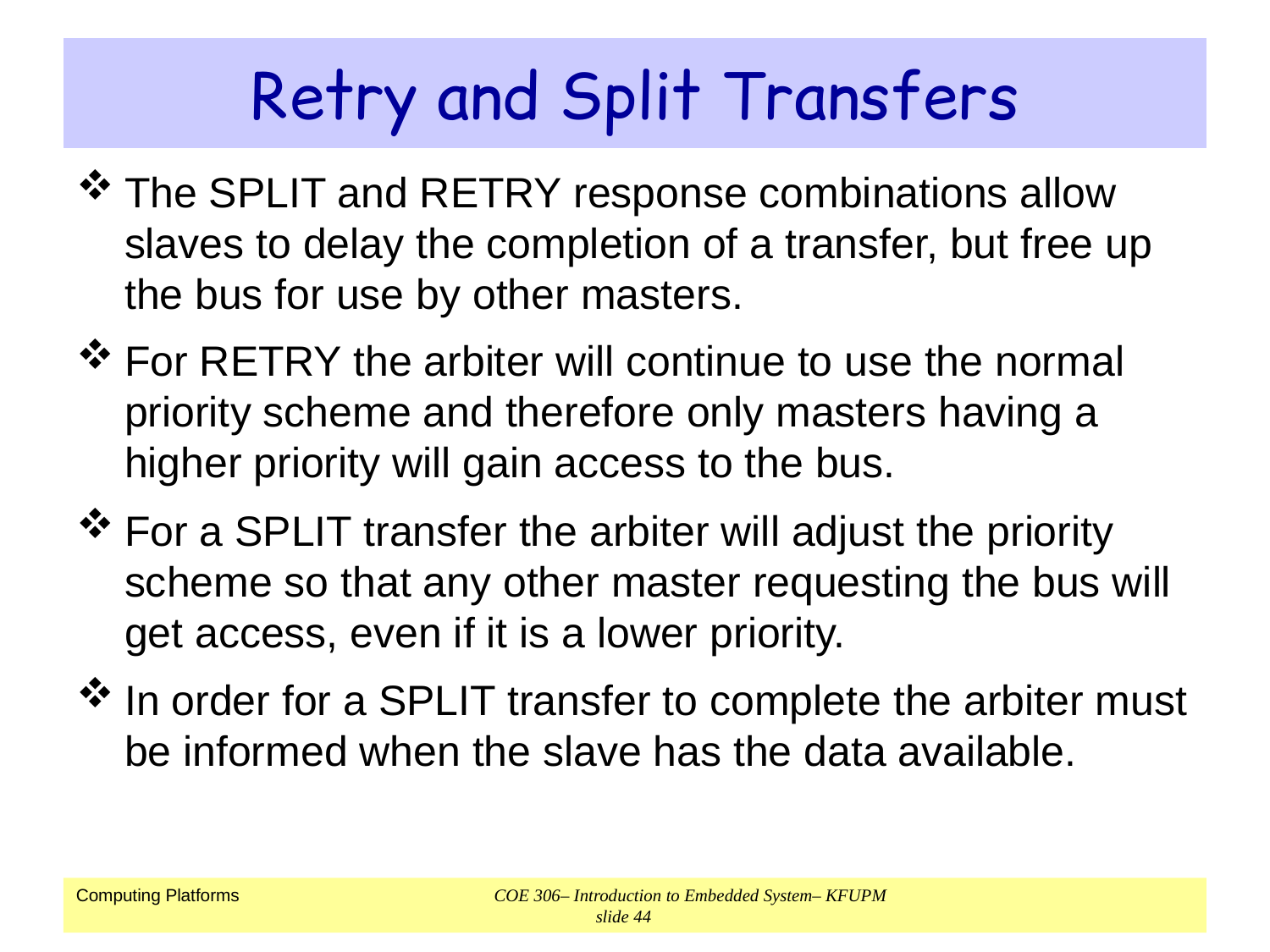

# Retry and Split Transfers
The SPLIT and RETRY response combinations allow slaves to delay the completion of a transfer, but free up the bus for use by other masters.
For RETRY the arbiter will continue to use the normal priority scheme and therefore only masters having a higher priority will gain access to the bus.
For a SPLIT transfer the arbiter will adjust the priority scheme so that any other master requesting the bus will get access, even if it is a lower priority.
In order for a SPLIT transfer to complete the arbiter must be informed when the slave has the data available.